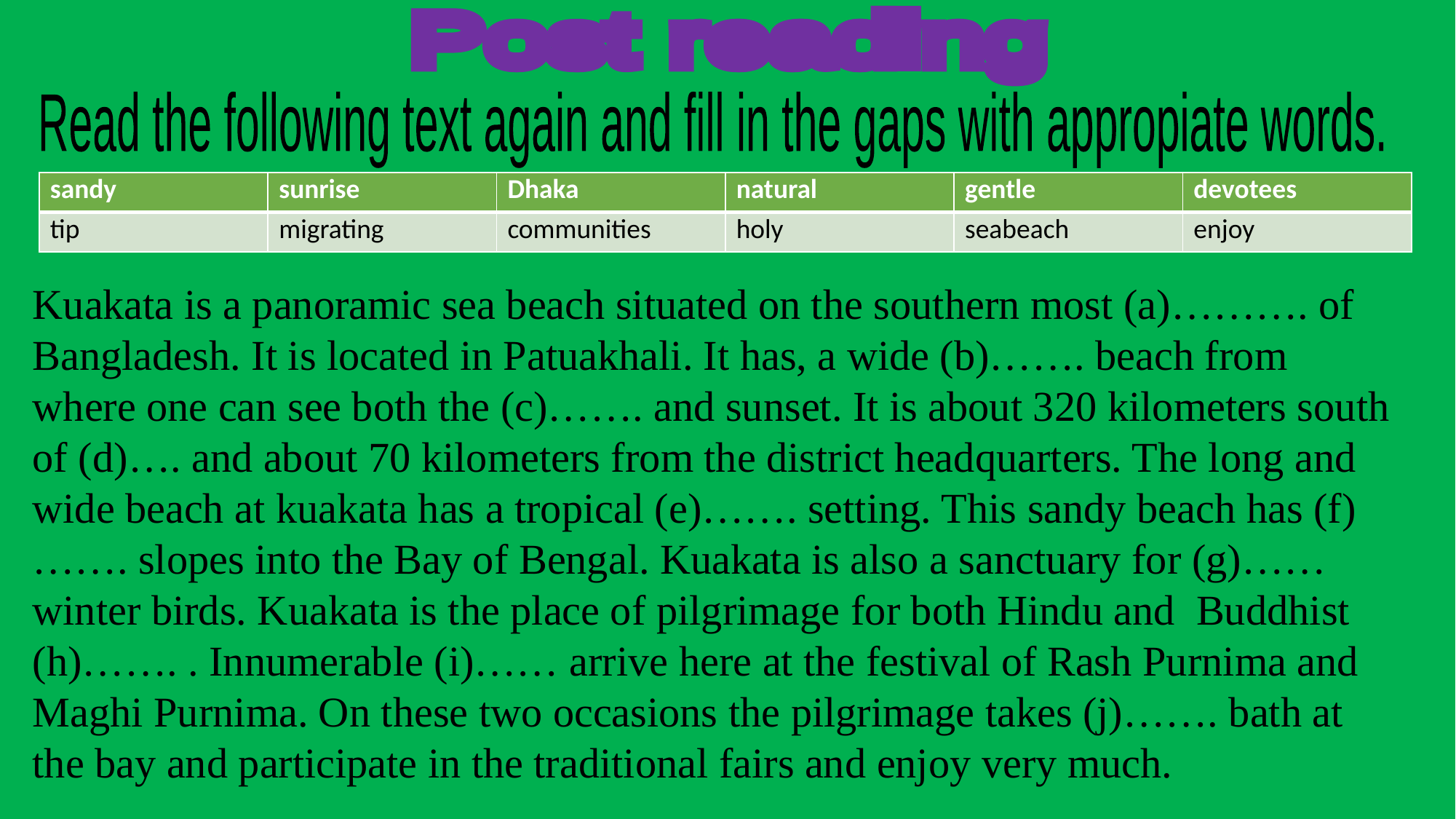

Post reading
Read the following text again and fill in the gaps with appropiate words.
| sandy | sunrise | Dhaka | natural | gentle | devotees |
| --- | --- | --- | --- | --- | --- |
| tip | migrating | communities | holy | seabeach | enjoy |
Kuakata is a panoramic sea beach situated on the southern most (a)………. of Bangladesh. It is located in Patuakhali. It has, a wide (b)……. beach from where one can see both the (c)……. and sunset. It is about 320 kilometers south of (d)…. and about 70 kilometers from the district headquarters. The long and wide beach at kuakata has a tropical (e)……. setting. This sandy beach has (f)……. slopes into the Bay of Bengal. Kuakata is also a sanctuary for (g)…… winter birds. Kuakata is the place of pilgrimage for both Hindu and  Buddhist (h)……. . Innumerable (i)…… arrive here at the festival of Rash Purnima and Maghi Purnima. On these two occasions the pilgrimage takes (j)……. bath at the bay and participate in the traditional fairs and enjoy very much.